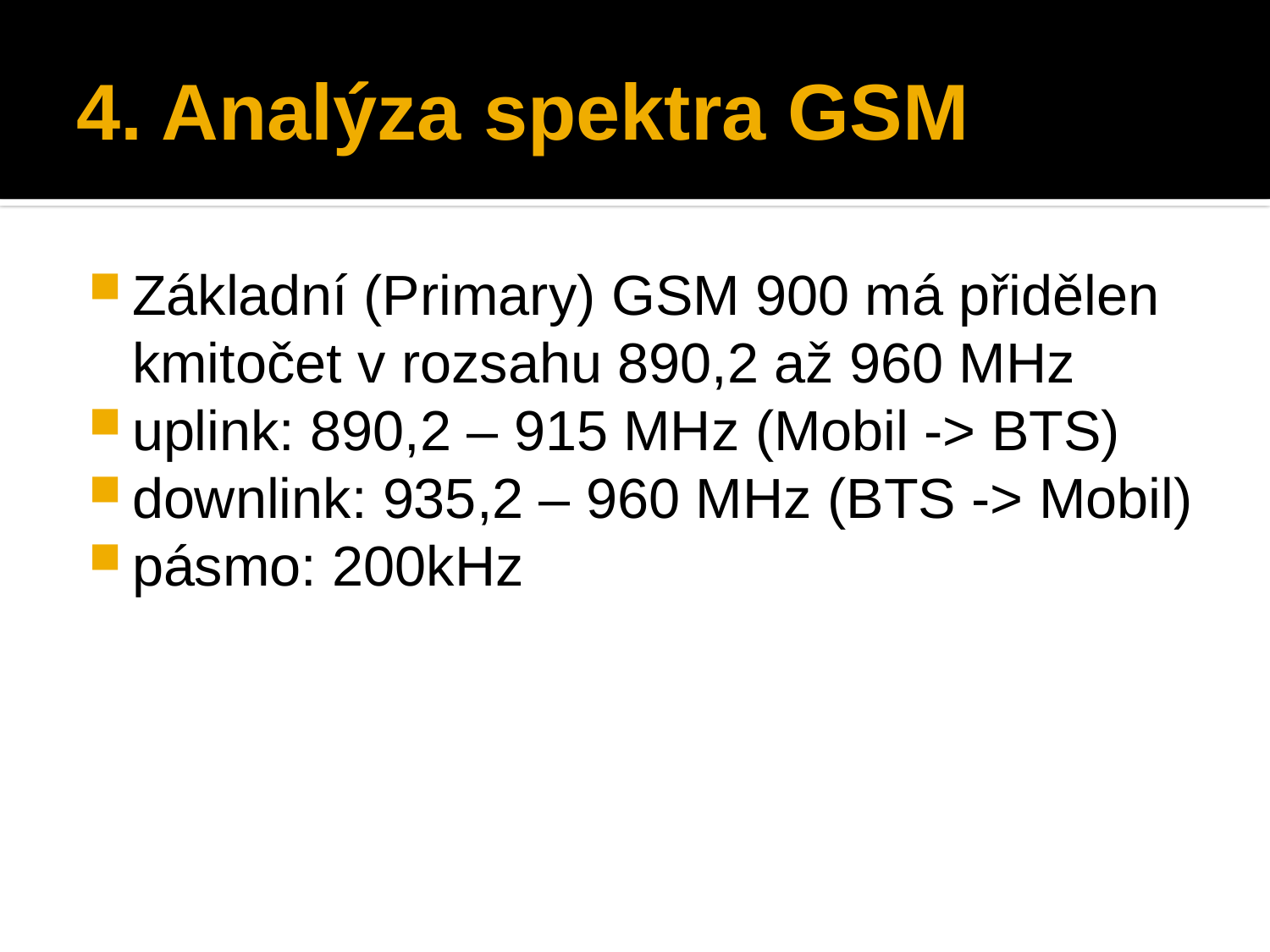

# 4. Analýza spektra GSM
Základní (Primary) GSM 900 má přidělen kmitočet v rozsahu 890,2 až 960 MHz
uplink: 890,2 – 915 MHz (Mobil -> BTS)
downlink: 935,2 – 960 MHz (BTS -> Mobil)
pásmo: 200kHz